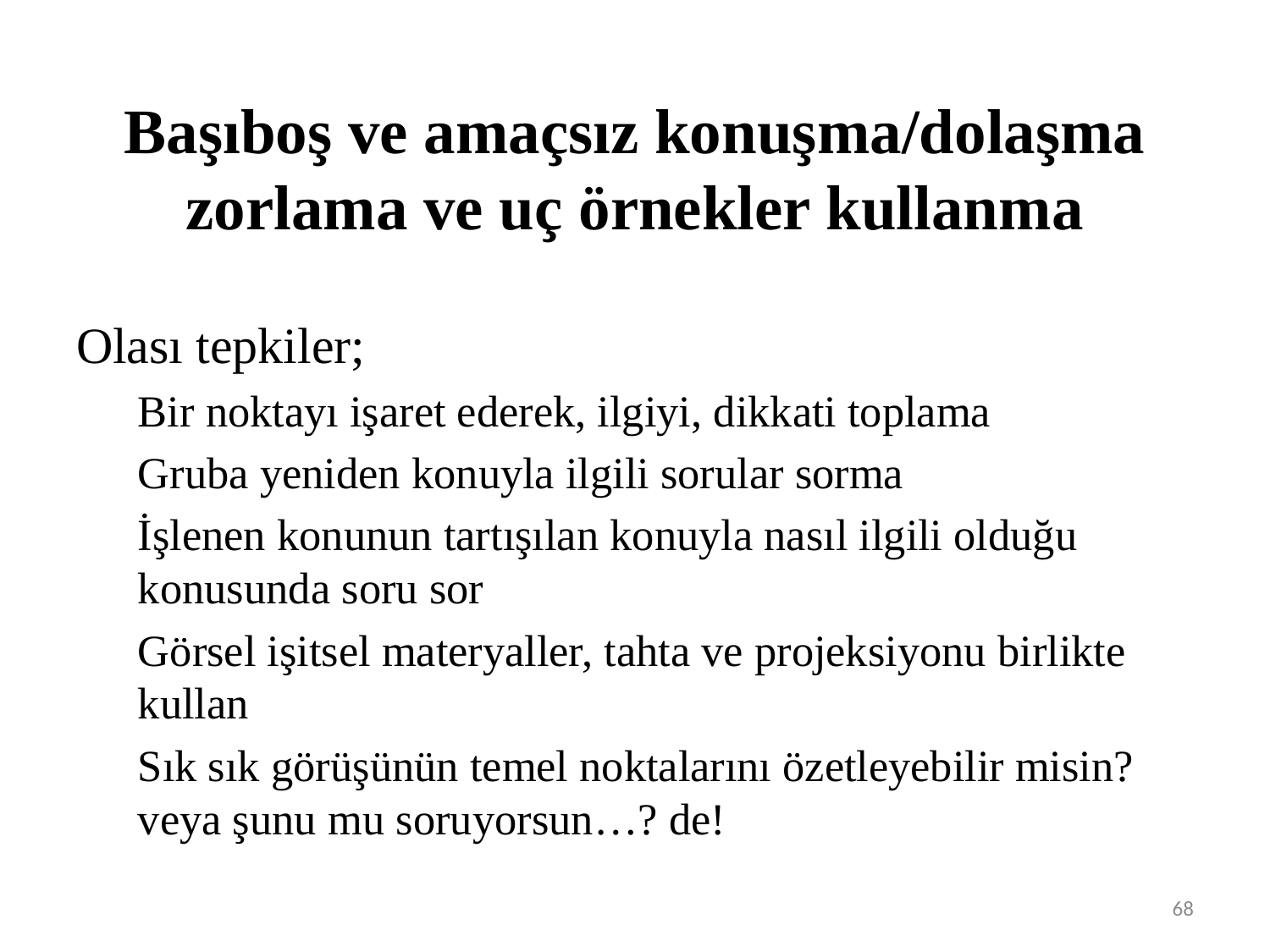

# Başıboş ve amaçsız konuşma/dolaşma zorlama ve uç örnekler kullanma
Olası tepkiler;
Bir noktayı işaret ederek, ilgiyi, dikkati toplama
Gruba yeniden konuyla ilgili sorular sorma
İşlenen konunun tartışılan konuyla nasıl ilgili olduğu konusunda soru sor
Görsel işitsel materyaller, tahta ve projeksiyonu birlikte kullan
Sık sık görüşünün temel noktalarını özetleyebilir misin? veya şunu mu soruyorsun…? de!

68